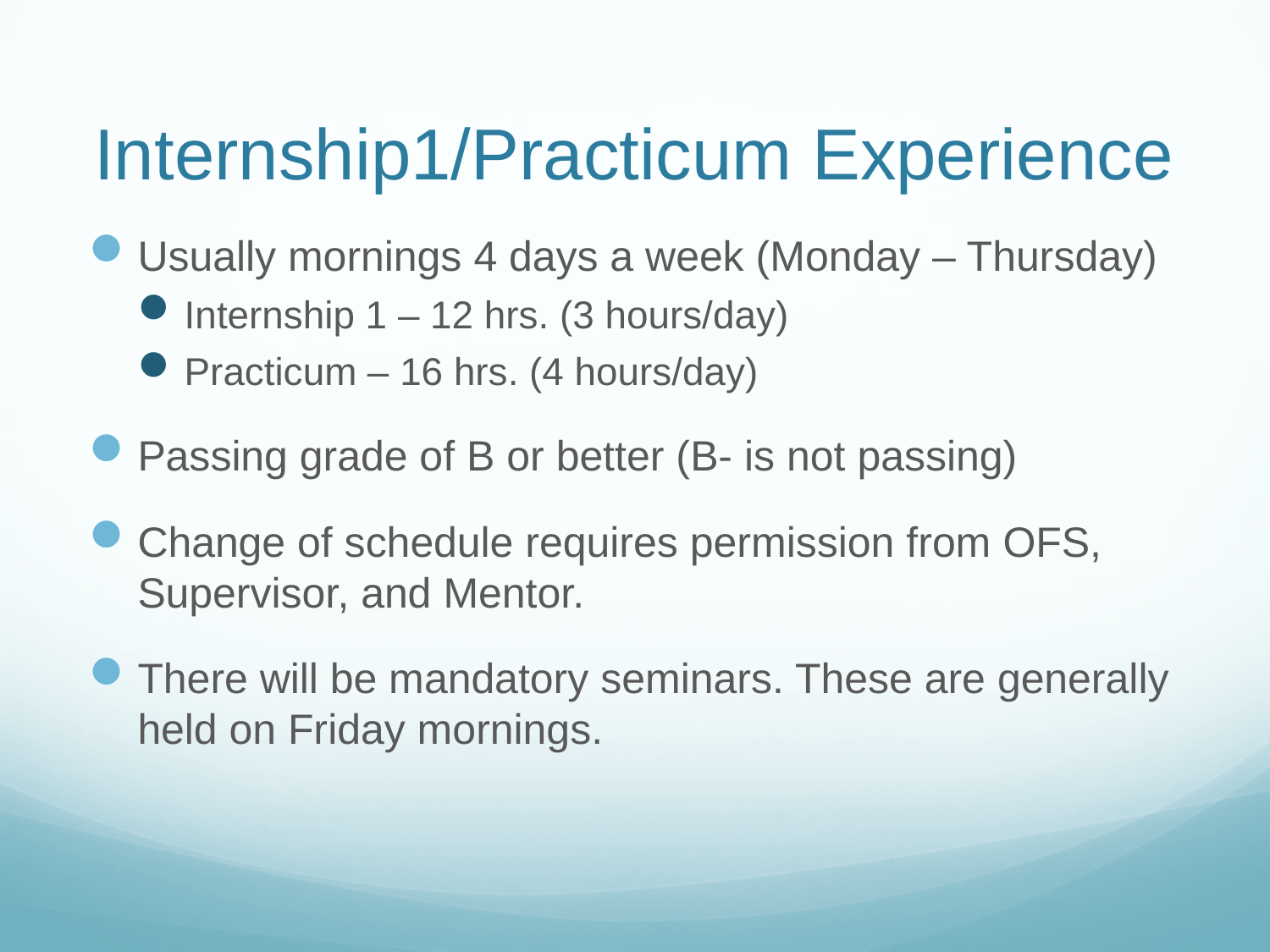

# Internship1/Practicum Experience
Usually mornings 4 days a week (Monday – Thursday)
Internship 1 – 12 hrs. (3 hours/day)
Practicum – 16 hrs. (4 hours/day)
Passing grade of B or better (B- is not passing)
Change of schedule requires permission from OFS, Supervisor, and Mentor.
There will be mandatory seminars. These are generally held on Friday mornings.